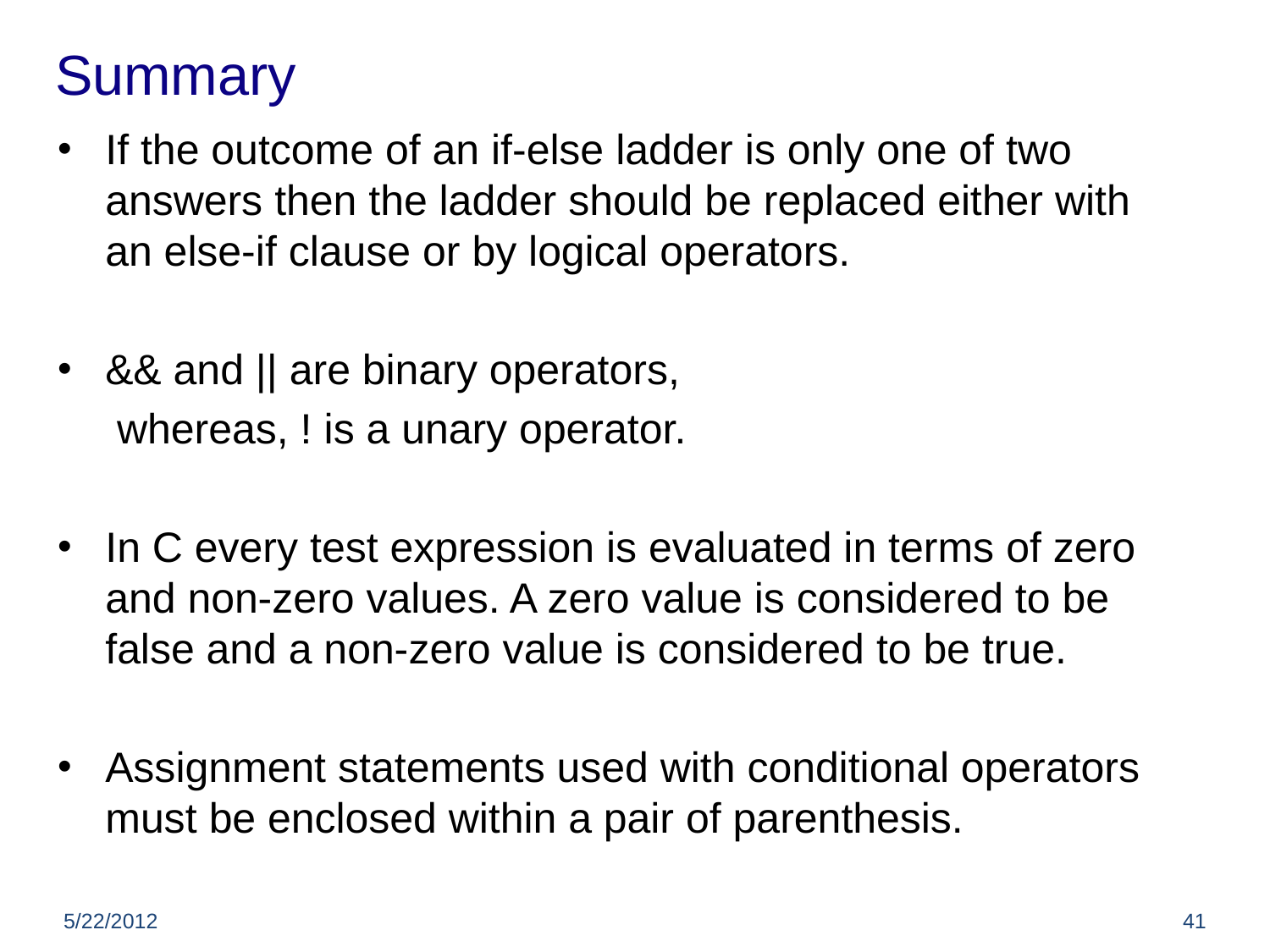

# Summary
If the outcome of an if-else ladder is only one of two answers then the ladder should be replaced either with an else-if clause or by logical operators.

&& and || are binary operators,
     whereas, ! is a unary operator.

In C every test expression is evaluated in terms of zero and non-zero values. A zero value is considered to be false and a non-zero value is considered to be true.

Assignment statements used with conditional operators must be enclosed within a pair of parenthesis.
5/22/2012
41